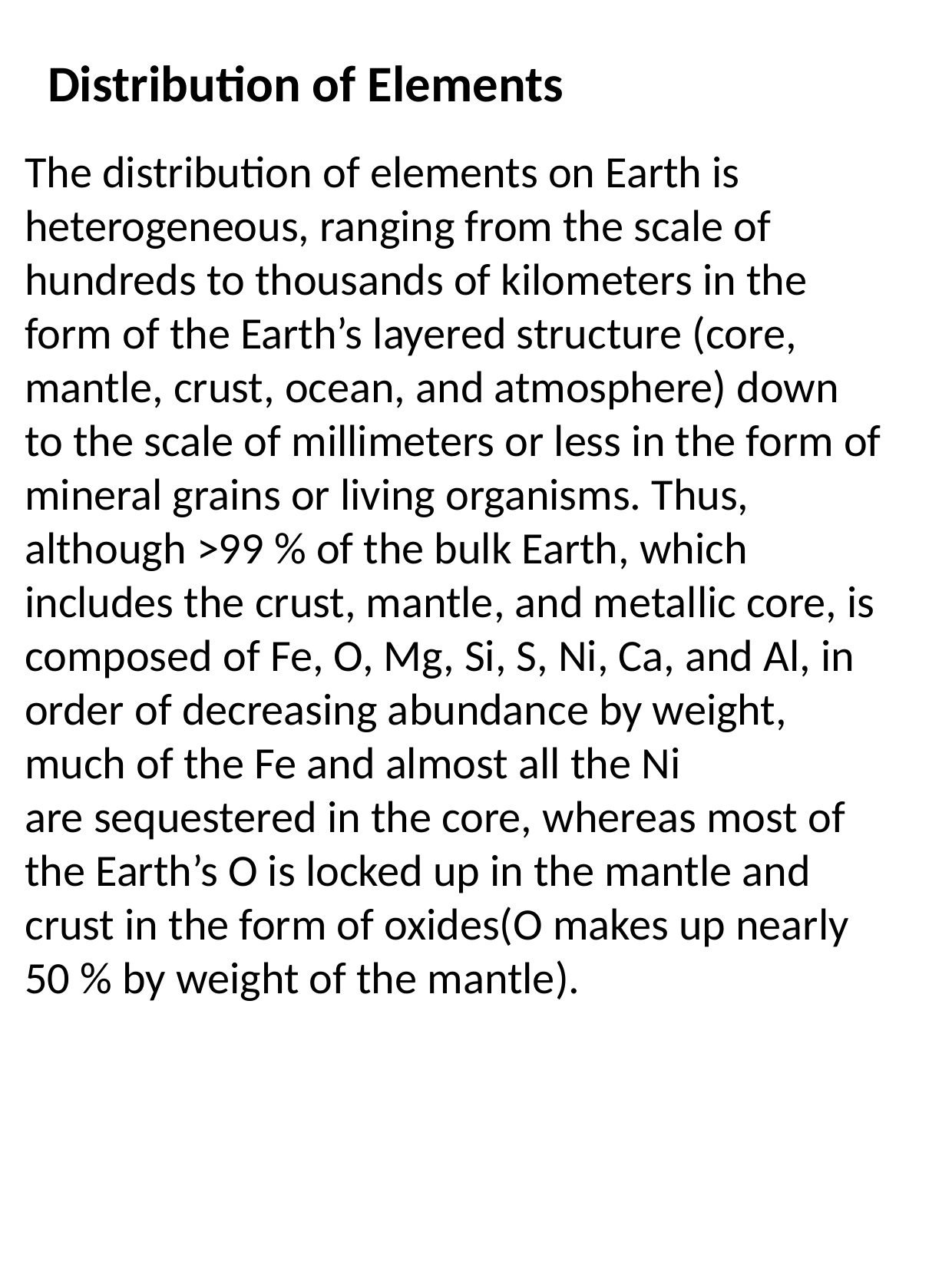

# Distribution of Elements
The distribution of elements on Earth is heterogeneous, ranging from the scale of hundreds to thousands of kilometers in the form of the Earth’s layered structure (core,
mantle, crust, ocean, and atmosphere) down to the scale of millimeters or less in the form of mineral grains or living organisms. Thus, although >99 % of the bulk Earth, which
includes the crust, mantle, and metallic core, is composed of Fe, O, Mg, Si, S, Ni, Ca, and Al, in order of decreasing abundance by weight, much of the Fe and almost all the Ni
are sequestered in the core, whereas most of the Earth’s O is locked up in the mantle and crust in the form of oxides(O makes up nearly 50 % by weight of the mantle).